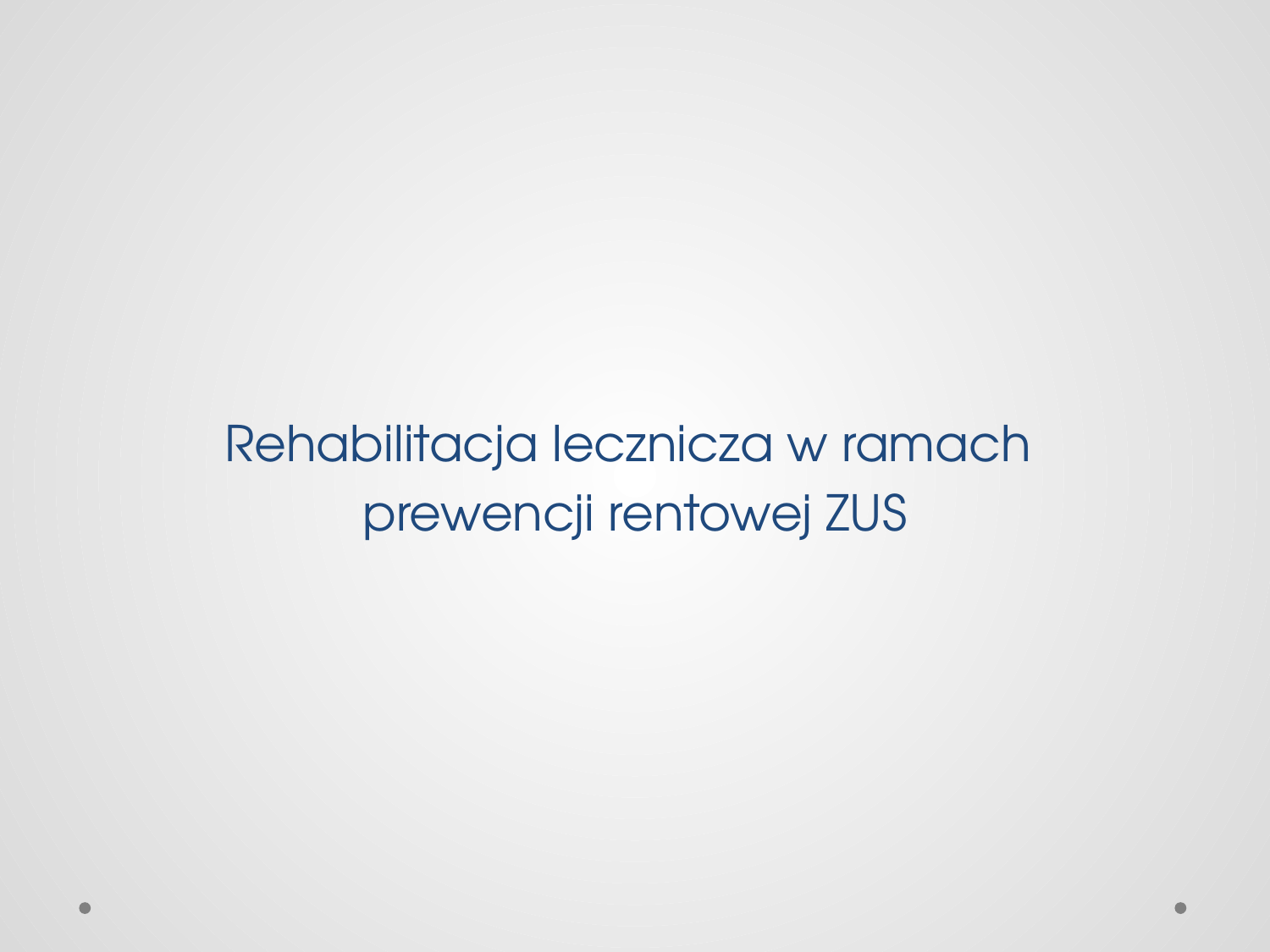

Rehabilitacja lecznicza w ramach
prewencji rentowej ZUS